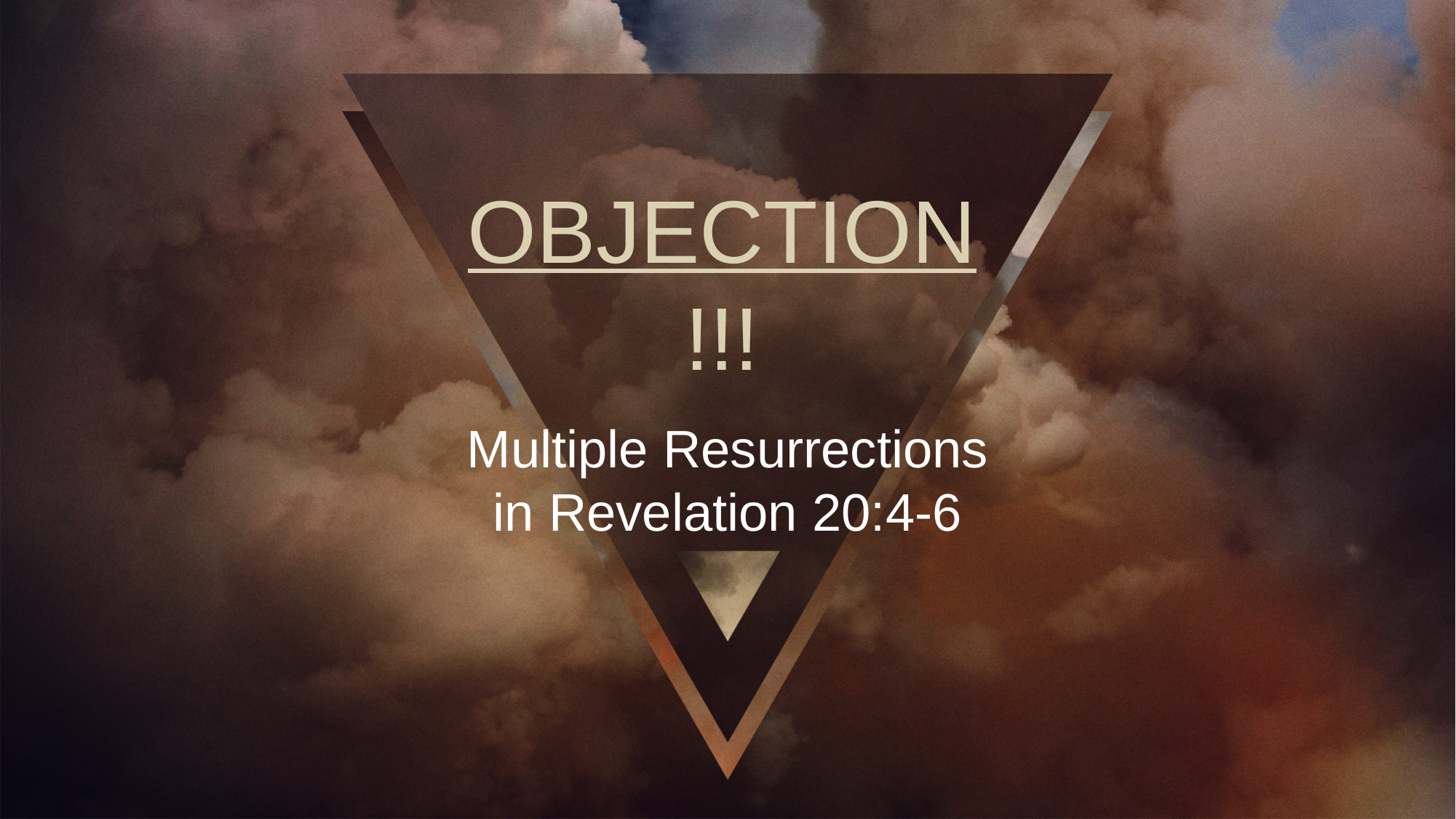

# OBJECTION !!!
Multiple Resurrections
in Revelation 20:4-6